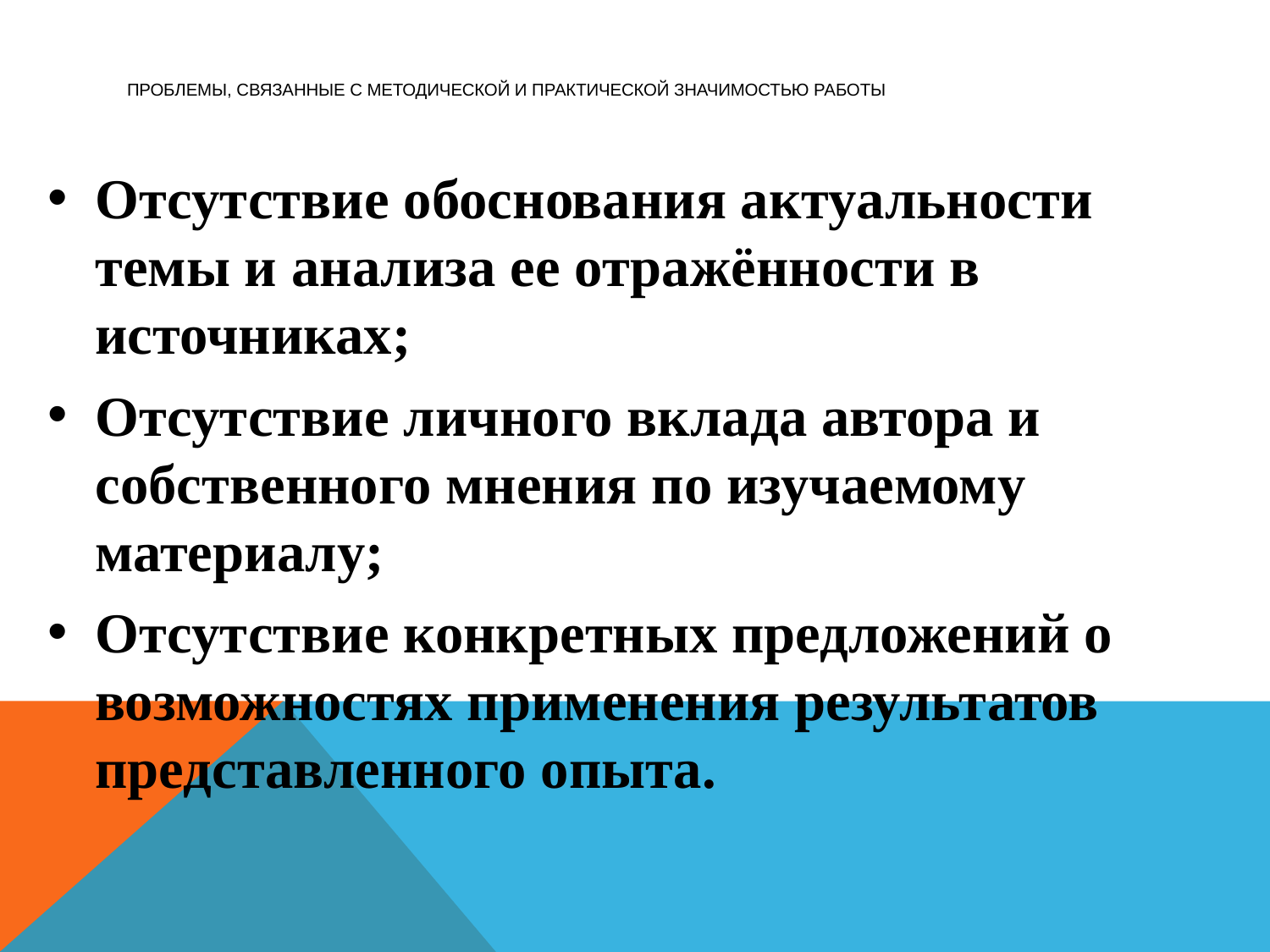

# Проблемы, связанные с методической и практической значимостью работы
Отсутствие обоснования актуальности темы и анализа ее отражённости в источниках;
Отсутствие личного вклада автора и собственного мнения по изучаемому материалу;
Отсутствие конкретных предложений о возможностях применения результатов представленного опыта.